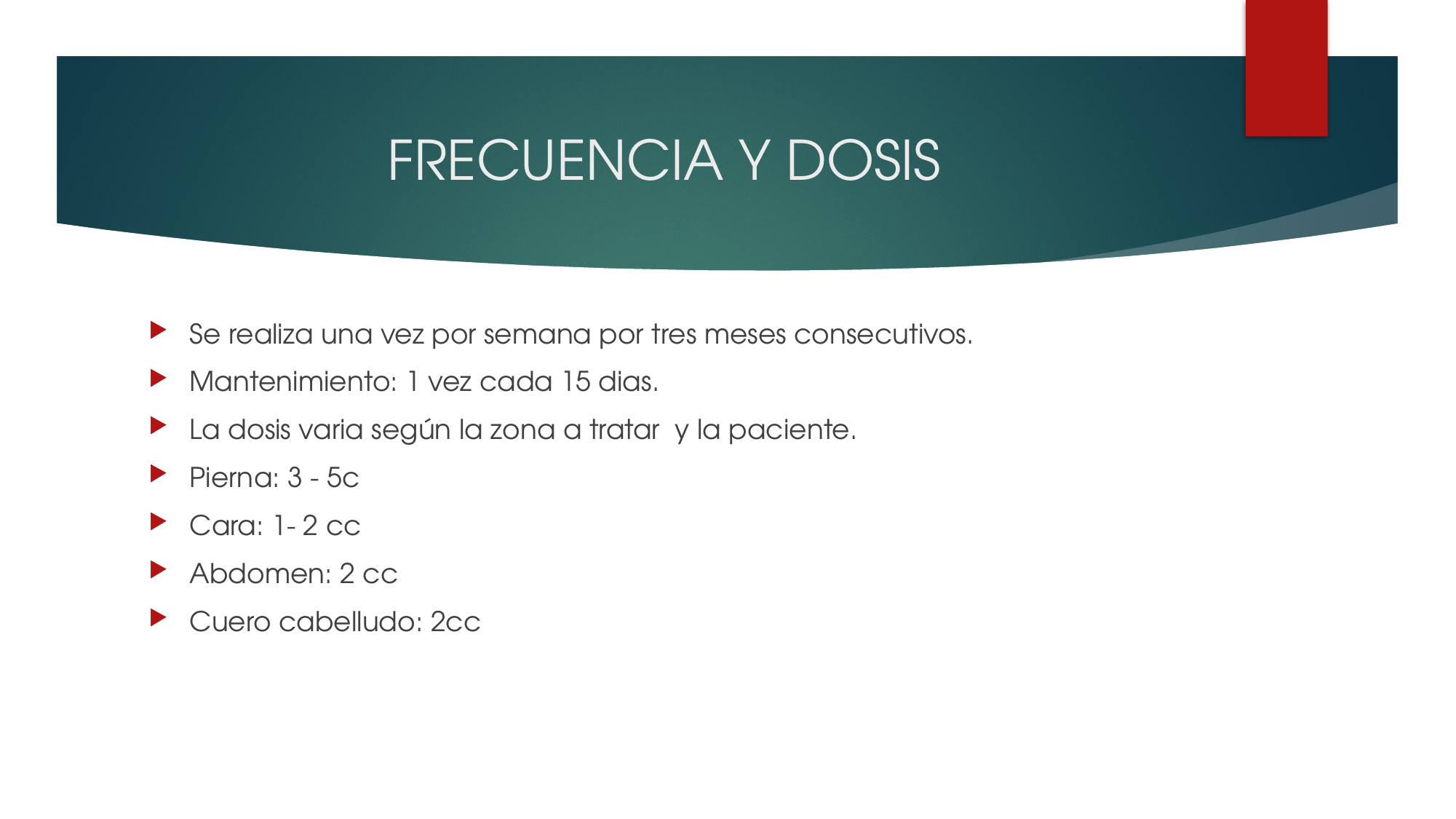

# FRECUENCIA Y DOSIS
Se realiza una vez por semana por tres meses consecutivos.
Mantenimiento: 1 vez cada 15 dias.
La dosis varia según la zona a tratar  y la paciente.
Pierna: 3 - 5c
Cara: 1- 2 cc
Abdomen: 2 cc
Cuero cabelludo: 2cc